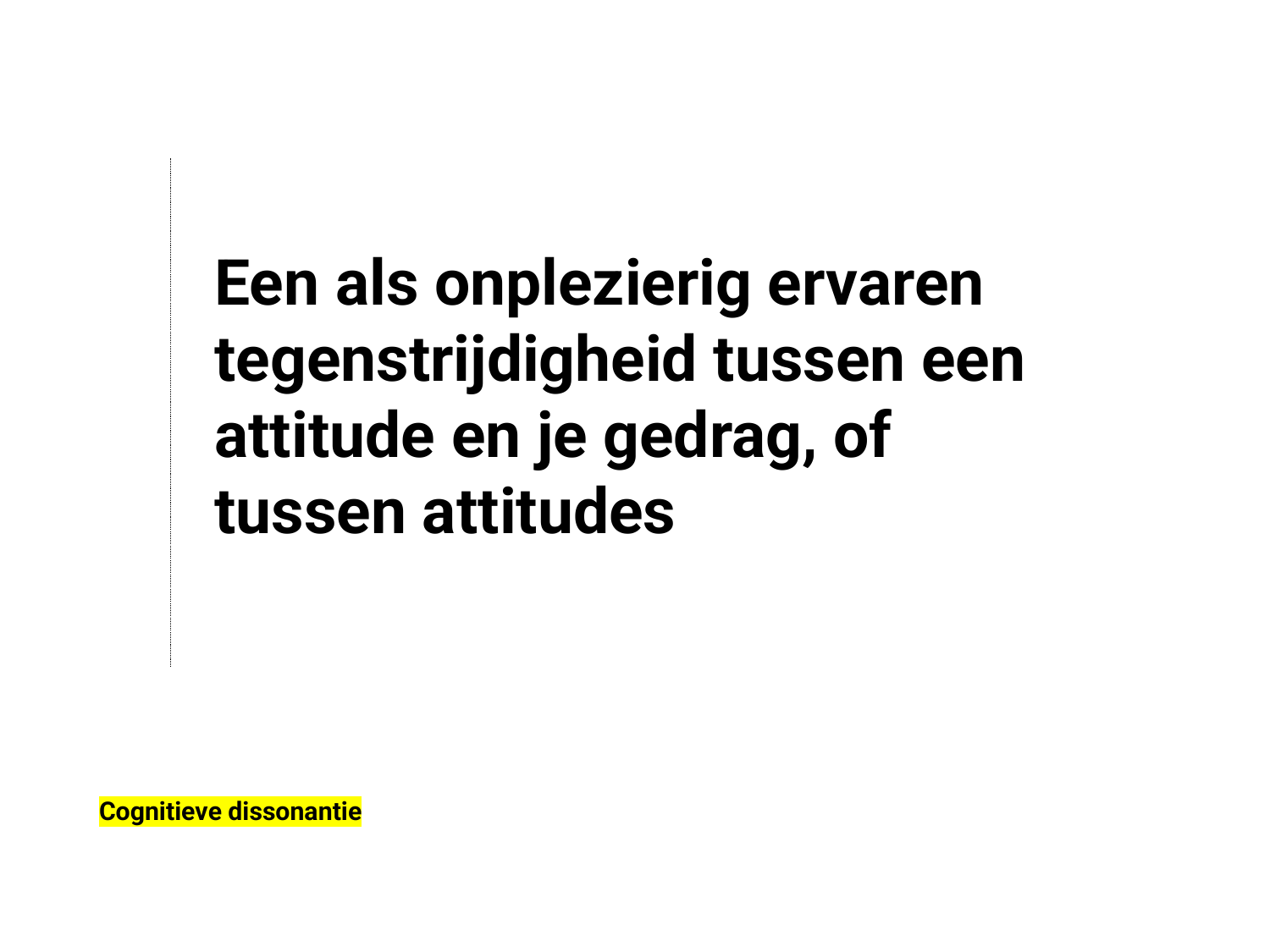

Een als onplezierig ervaren tegenstrijdigheid tussen een attitude en je gedrag, of tussen attitudes
Cognitieve dissonantie